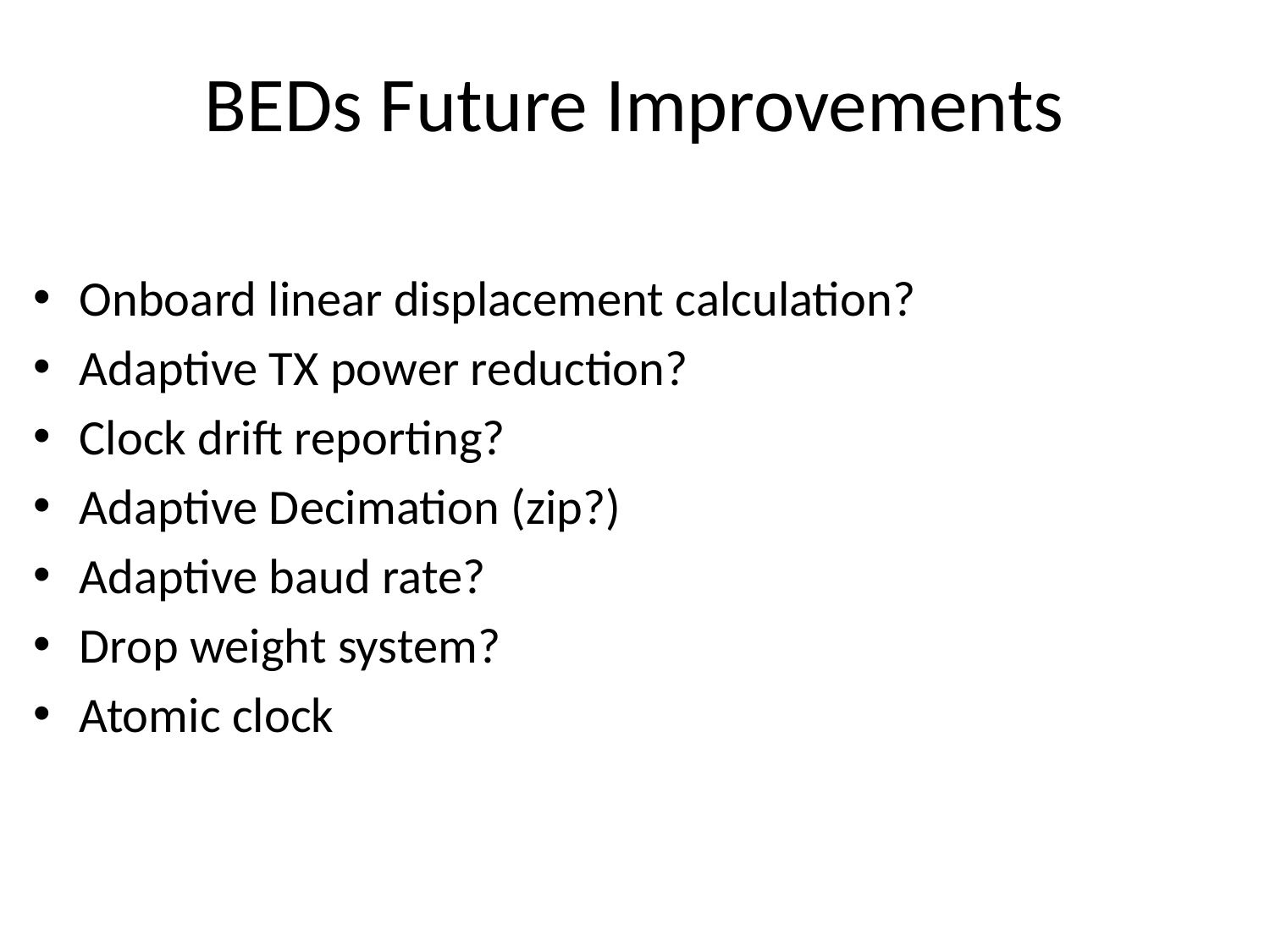

# BEDs Future Improvements

Onboard linear displacement calculation?
Adaptive TX power reduction?
Clock drift reporting?
Adaptive Decimation (zip?)
Adaptive baud rate?
Drop weight system?
Atomic clock